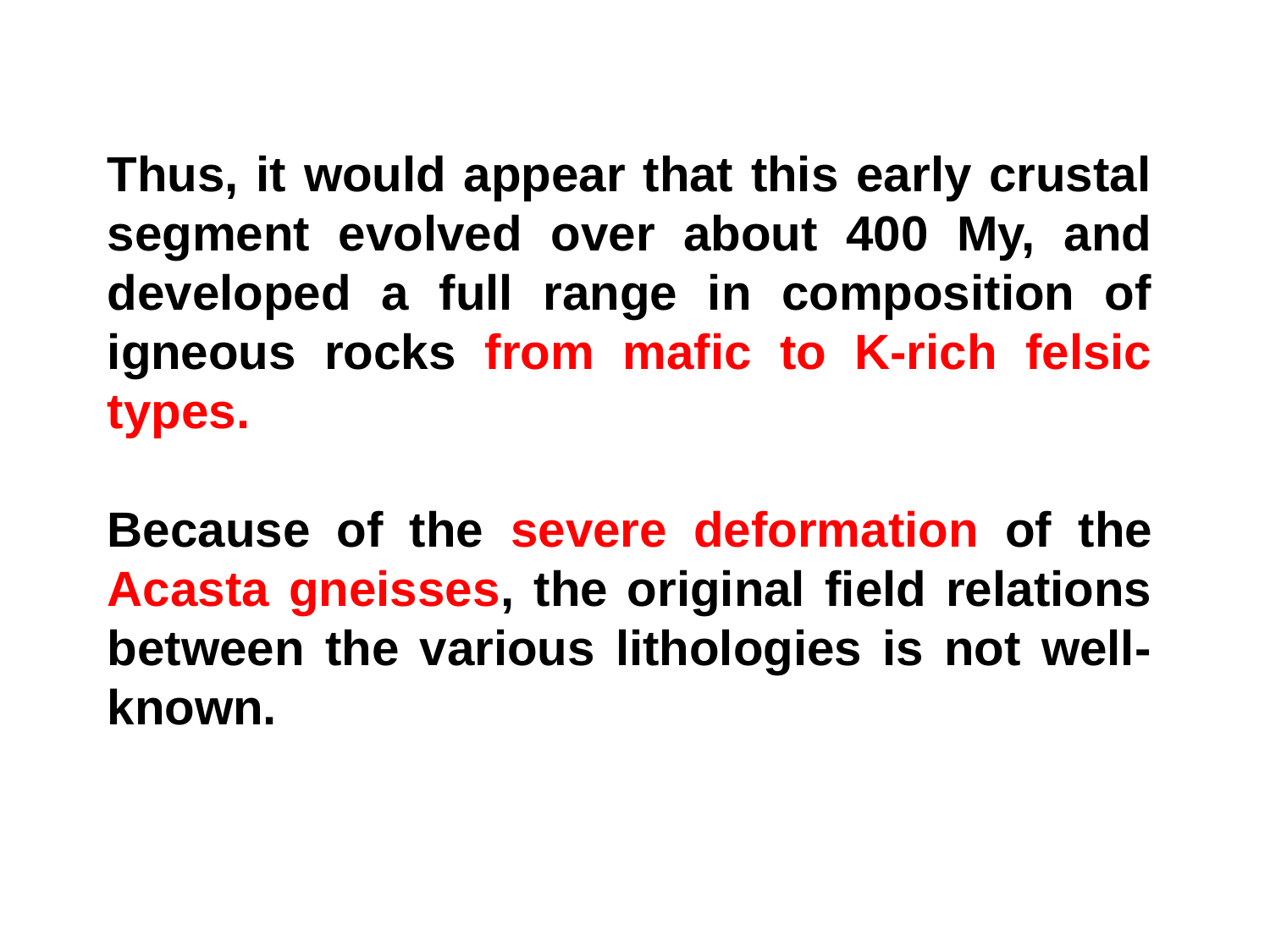

Thus, it would appear that this early crustal segment evolved over about 400 My, and developed a full range in composition of igneous rocks from mafic to K-rich felsic types.

Because of the severe deformation of the Acasta gneisses, the original field relations between the various lithologies is not well-known.